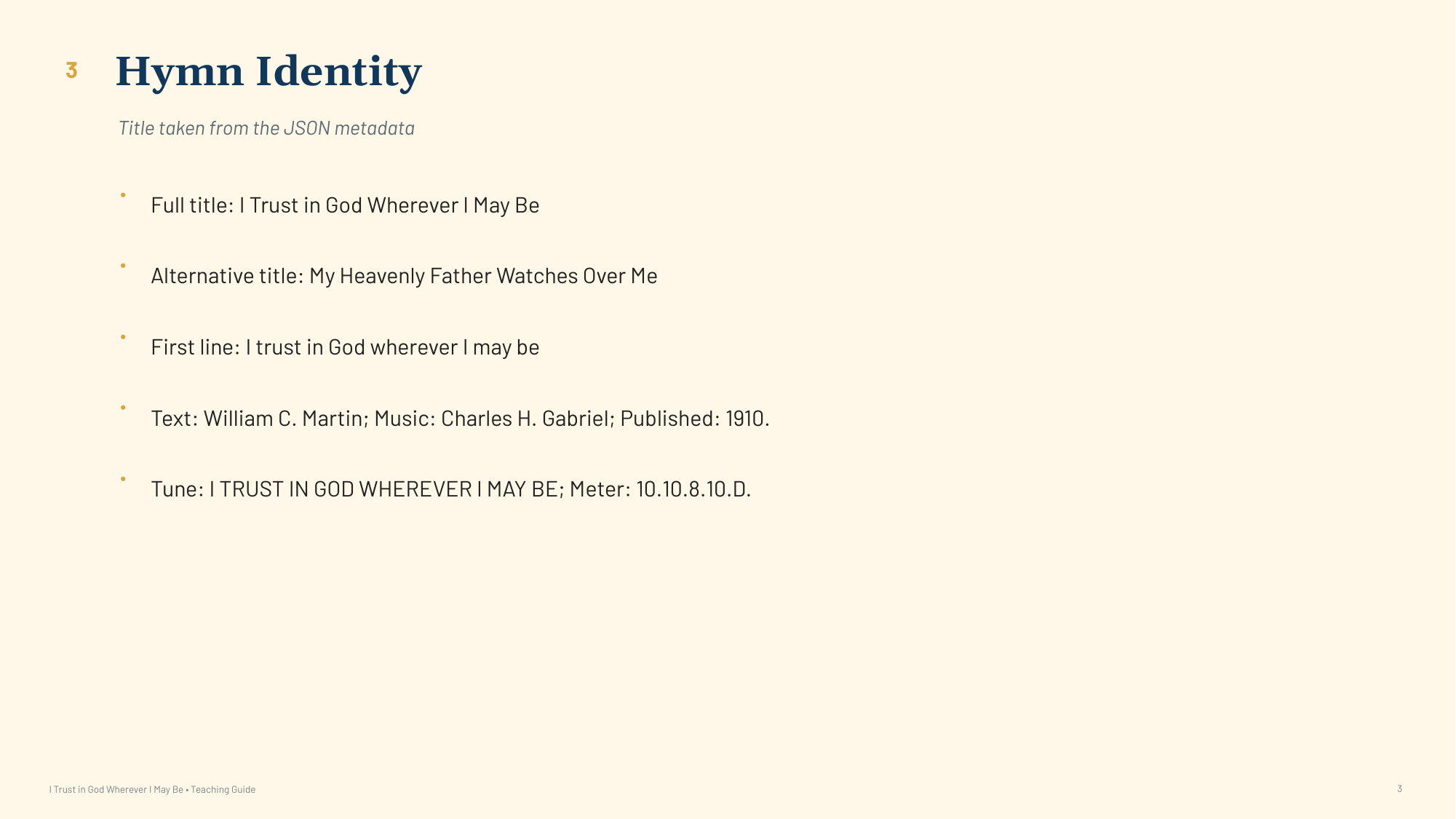

Hymn Identity
3
Title taken from the JSON metadata
•
Full title: I Trust in God Wherever I May Be
•
Alternative title: My Heavenly Father Watches Over Me
•
First line: I trust in God wherever I may be
•
Text: William C. Martin; Music: Charles H. Gabriel; Published: 1910.
•
Tune: I TRUST IN GOD WHEREVER I MAY BE; Meter: 10.10.8.10.D.
3
I Trust in God Wherever I May Be • Teaching Guide